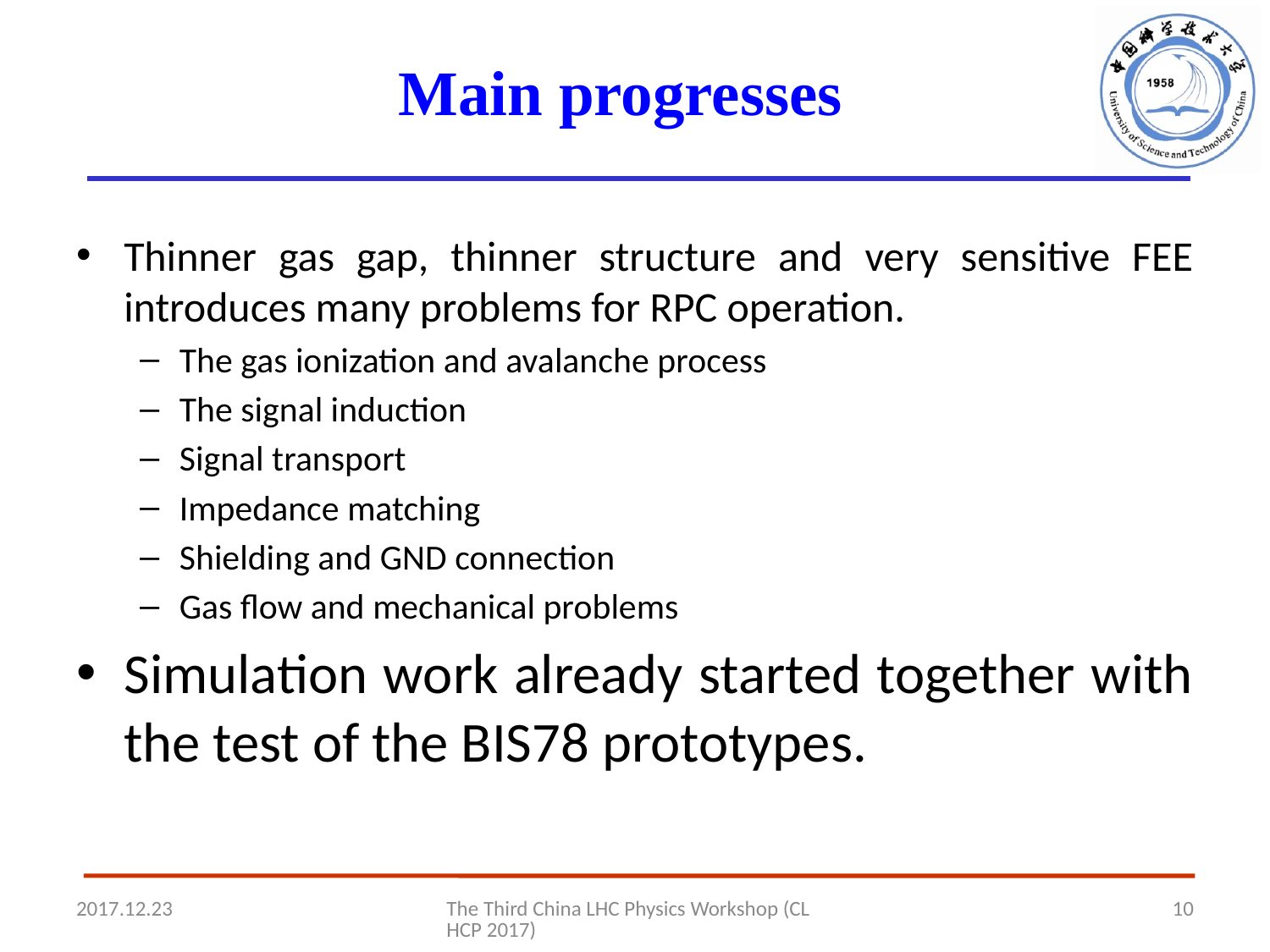

# Main progresses
Thinner gas gap, thinner structure and very sensitive FEE introduces many problems for RPC operation.
The gas ionization and avalanche process
The signal induction
Signal transport
Impedance matching
Shielding and GND connection
Gas flow and mechanical problems
Simulation work already started together with the test of the BIS78 prototypes.

2017.12.23
The Third China LHC Physics Workshop (CLHCP 2017)
10